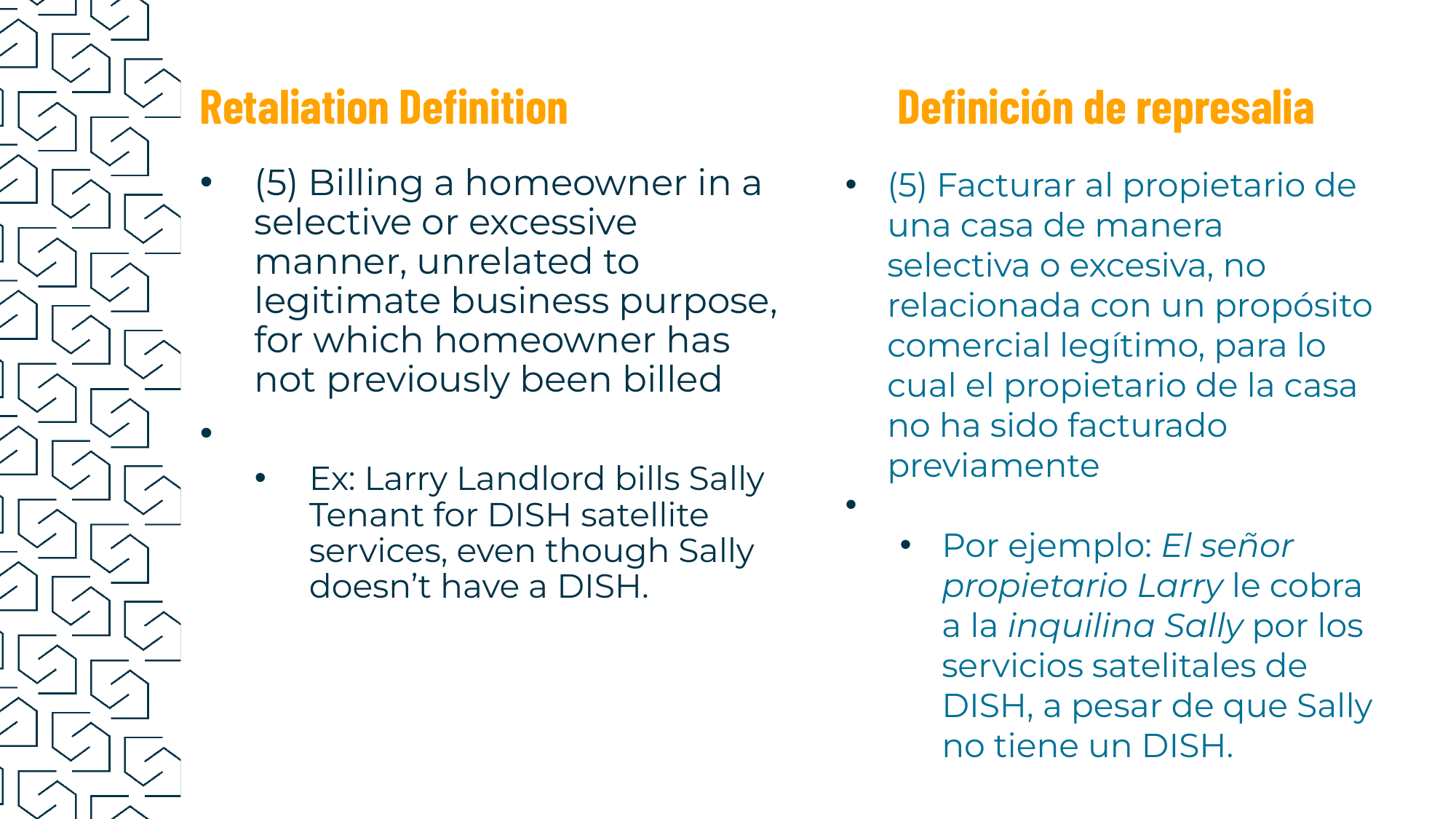

Definición de represalia
Retaliation Definition
(5) Billing a homeowner in a selective or excessive manner, unrelated to legitimate business purpose, for which homeowner has not previously been billed

Ex: Larry Landlord bills Sally Tenant for DISH satellite services, even though Sally doesn’t have a DISH.
(5) Facturar al propietario de una casa de manera selectiva o excesiva, no relacionada con un propósito comercial legítimo, para lo cual el propietario de la casa no ha sido facturado previamente

Por ejemplo: El señor propietario Larry le cobra a la inquilina Sally por los servicios satelitales de DISH, a pesar de que Sally no tiene un DISH.